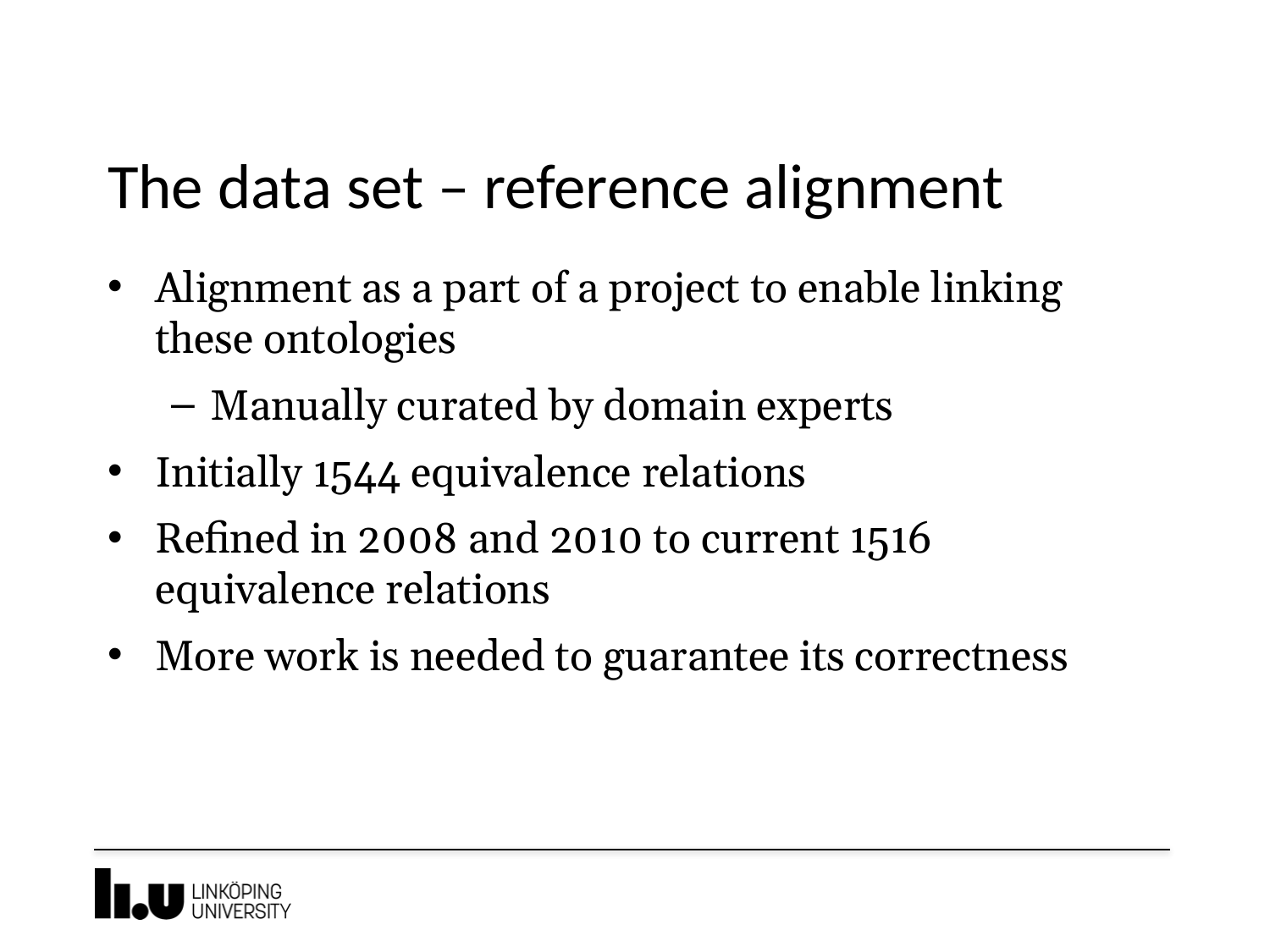

# The data set – reference alignment
Alignment as a part of a project to enable linking these ontologies
Manually curated by domain experts
Initially 1544 equivalence relations
Refined in 2008 and 2010 to current 1516 equivalence relations
More work is needed to guarantee its correctness